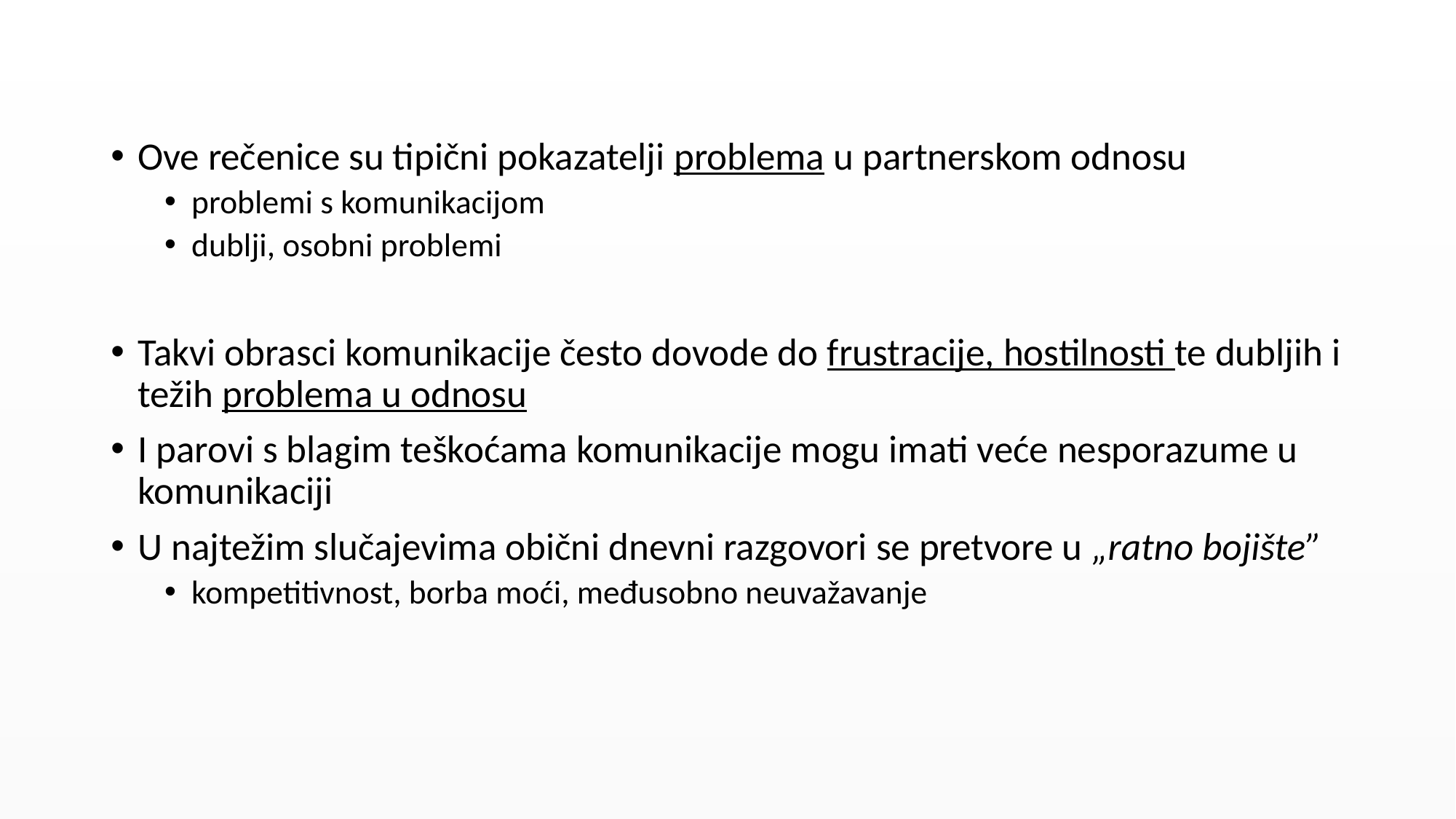

#
Ove rečenice su tipični pokazatelji problema u partnerskom odnosu
problemi s komunikacijom
dublji, osobni problemi

Takvi obrasci komunikacije često dovode do frustracije, hostilnosti te dubljih i težih problema u odnosu
I parovi s blagim teškoćama komunikacije mogu imati veće nesporazume u komunikaciji
U najtežim slučajevima obični dnevni razgovori se pretvore u „ratno bojište”
kompetitivnost, borba moći, međusobno neuvažavanje